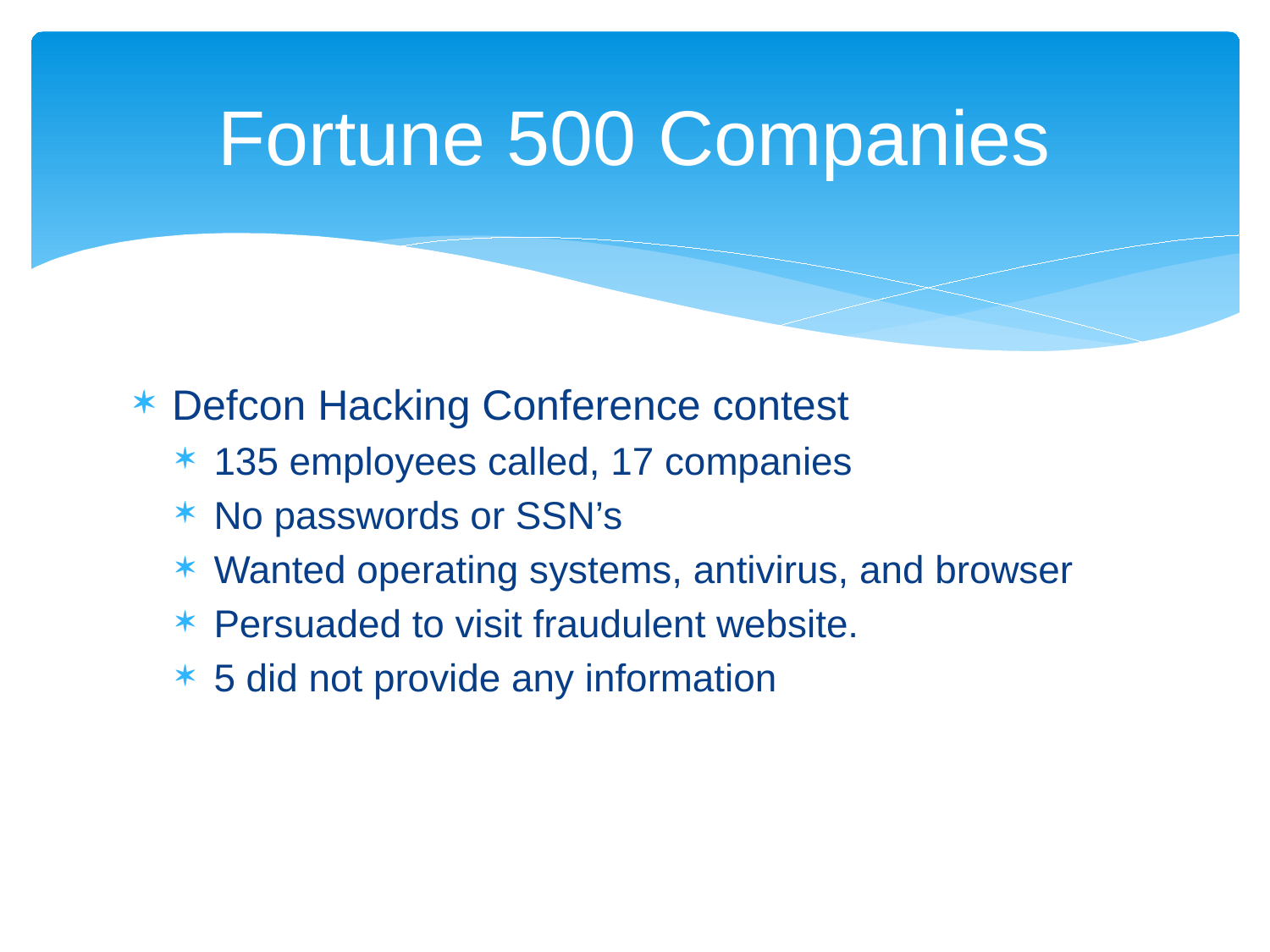

# Fortune 500 Companies
Defcon Hacking Conference contest
135 employees called, 17 companies
No passwords or SSN’s
Wanted operating systems, antivirus, and browser
Persuaded to visit fraudulent website.
5 did not provide any information